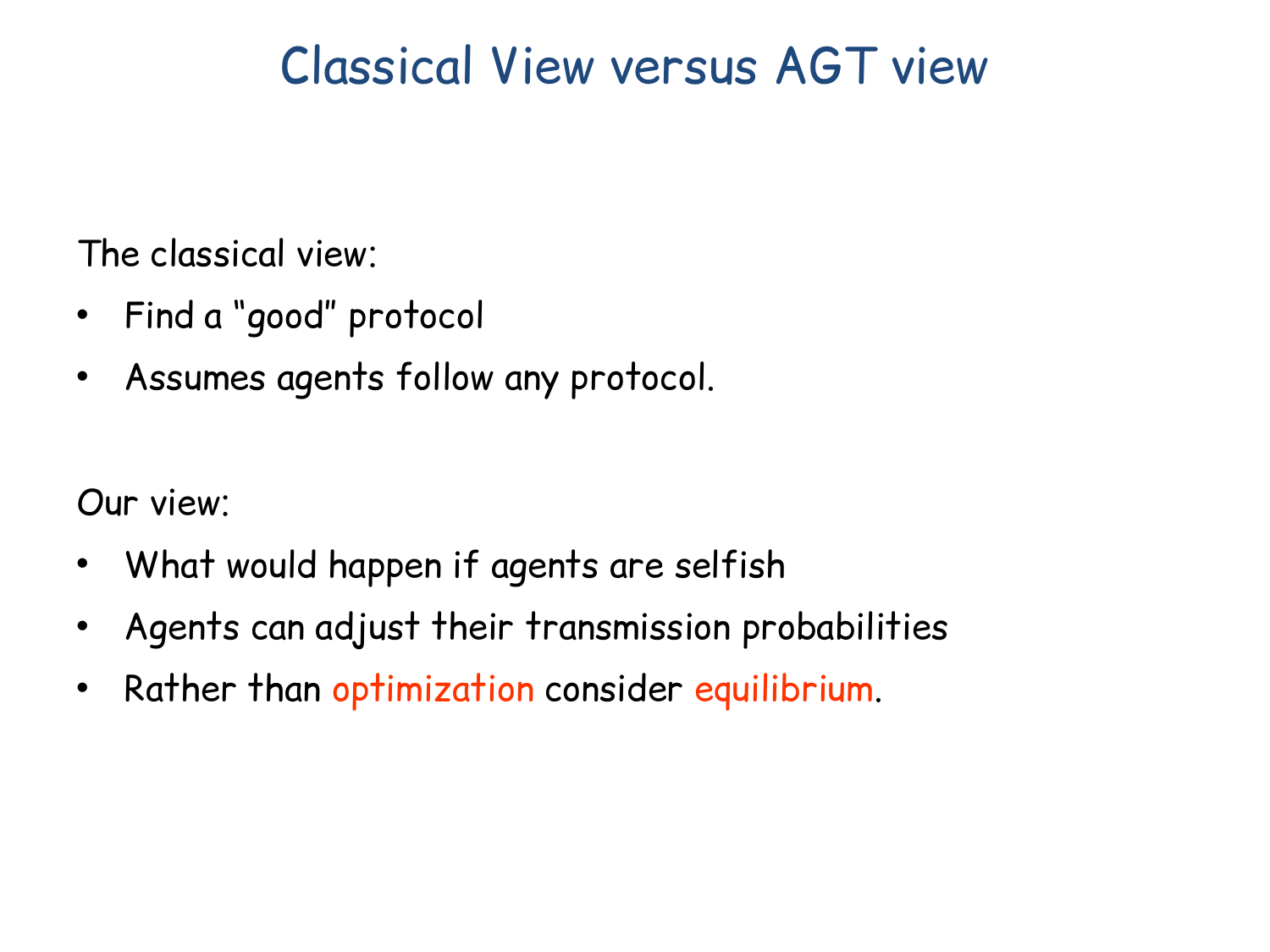

# Classical View versus AGT view
The classical view:
Find a “good” protocol
Assumes agents follow any protocol.

Our view:
What would happen if agents are selfish
Agents can adjust their transmission probabilities
Rather than optimization consider equilibrium.